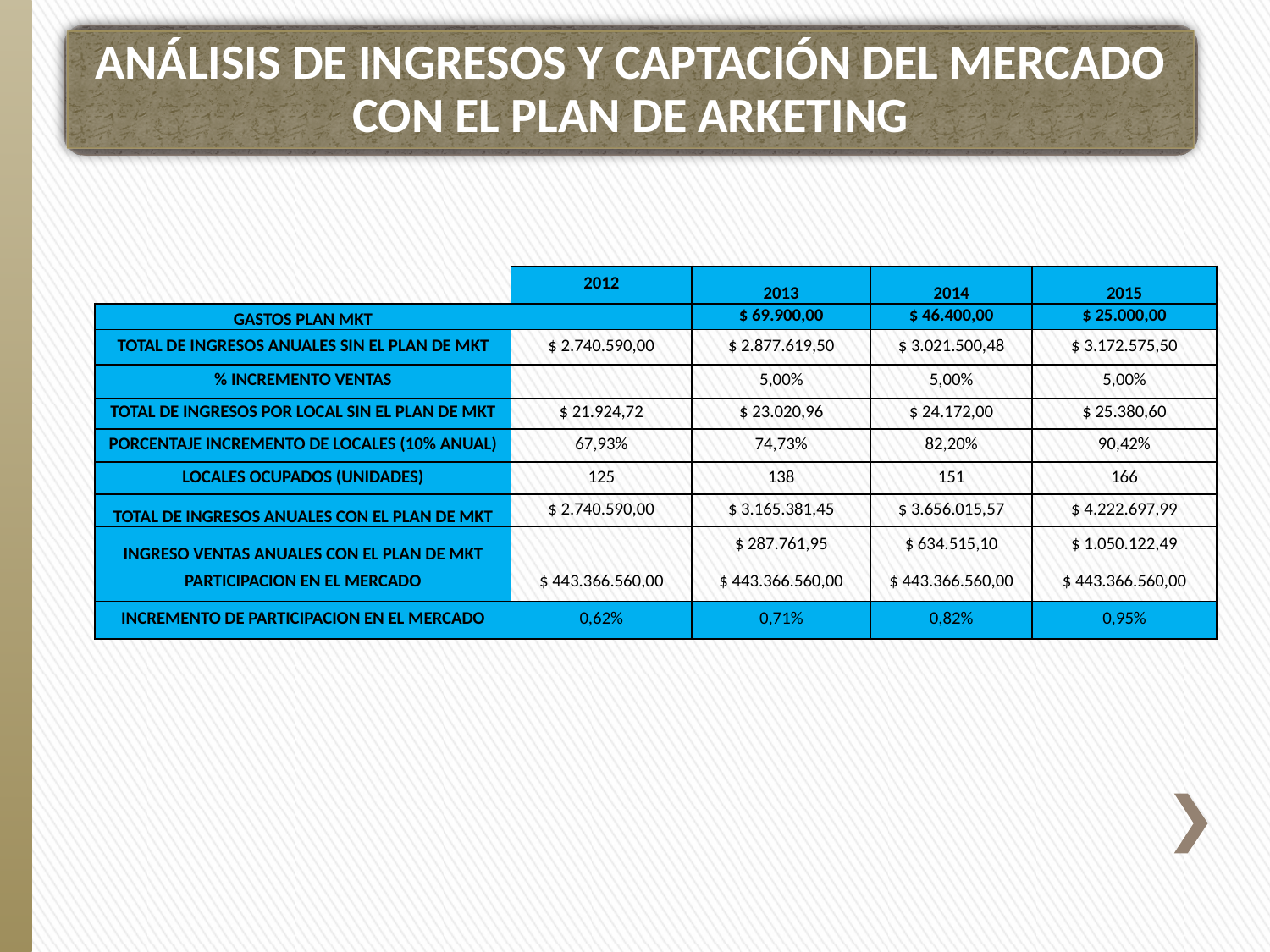

ANÁLISIS DE INGRESOS Y CAPTACIÓN DEL MERCADO CON EL PLAN DE ARKETING
|  | 2012 | 2013 | 2014 | 2015 |
| --- | --- | --- | --- | --- |
| GASTOS PLAN MKT |  | $ 69.900,00 | $ 46.400,00 | $ 25.000,00 |
| TOTAL DE INGRESOS ANUALES SIN EL PLAN DE MKT | $ 2.740.590,00 | $ 2.877.619,50 | $ 3.021.500,48 | $ 3.172.575,50 |
| % INCREMENTO VENTAS |  | 5,00% | 5,00% | 5,00% |
| TOTAL DE INGRESOS POR LOCAL SIN EL PLAN DE MKT | $ 21.924,72 | $ 23.020,96 | $ 24.172,00 | $ 25.380,60 |
| PORCENTAJE INCREMENTO DE LOCALES (10% ANUAL) | 67,93% | 74,73% | 82,20% | 90,42% |
| LOCALES OCUPADOS (UNIDADES) | 125 | 138 | 151 | 166 |
| TOTAL DE INGRESOS ANUALES CON EL PLAN DE MKT | $ 2.740.590,00 | $ 3.165.381,45 | $ 3.656.015,57 | $ 4.222.697,99 |
| INGRESO VENTAS ANUALES CON EL PLAN DE MKT |  | $ 287.761,95 | $ 634.515,10 | $ 1.050.122,49 |
| PARTICIPACION EN EL MERCADO | $ 443.366.560,00 | $ 443.366.560,00 | $ 443.366.560,00 | $ 443.366.560,00 |
| INCREMENTO DE PARTICIPACION EN EL MERCADO | 0,62% | 0,71% | 0,82% | 0,95% |
|  |  |  |  |  |